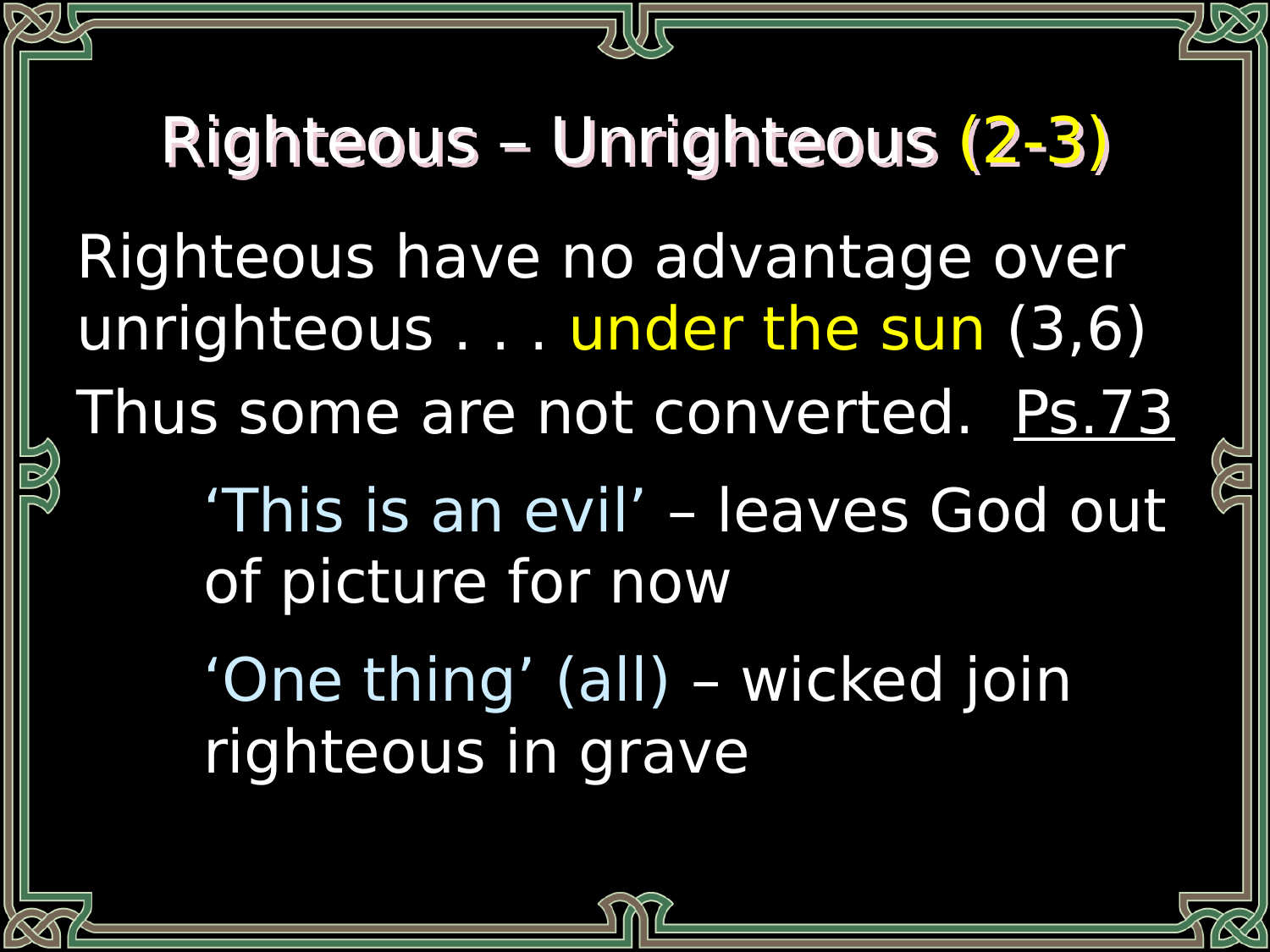

# Righteous – Unrighteous (2-3)
Righteous have no advantage over unrighteous . . . under the sun (3,6)
Thus some are not converted.  Ps.73
	‘This is an evil’ – leaves God out 	of picture for now
	‘One thing’ (all) – wicked join 	righteous in grave